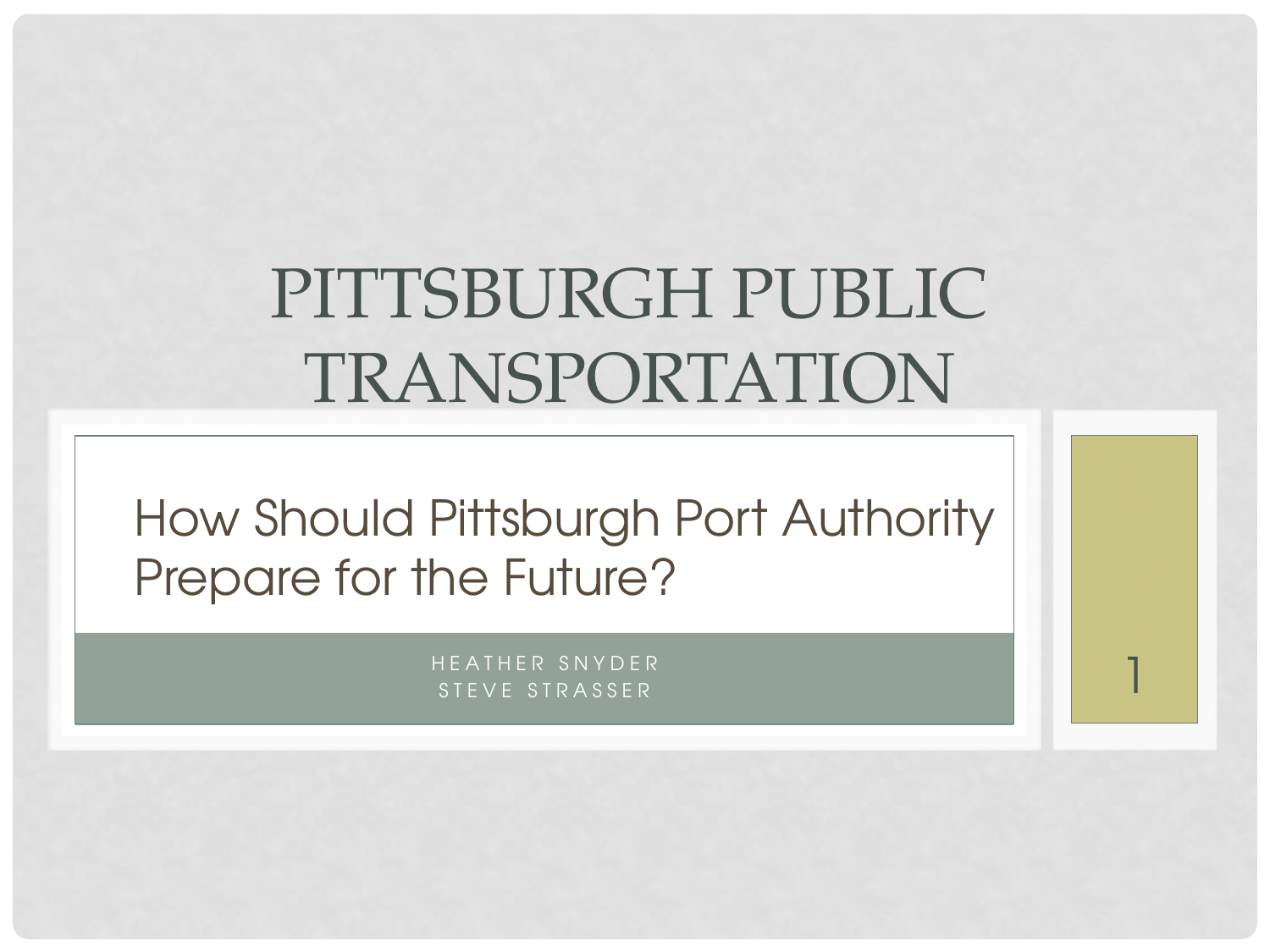

# Pittsburgh Public Transportation

How Should Pittsburgh Port Authority Prepare for the Future?
1
Heather Snyder
Steve strasser